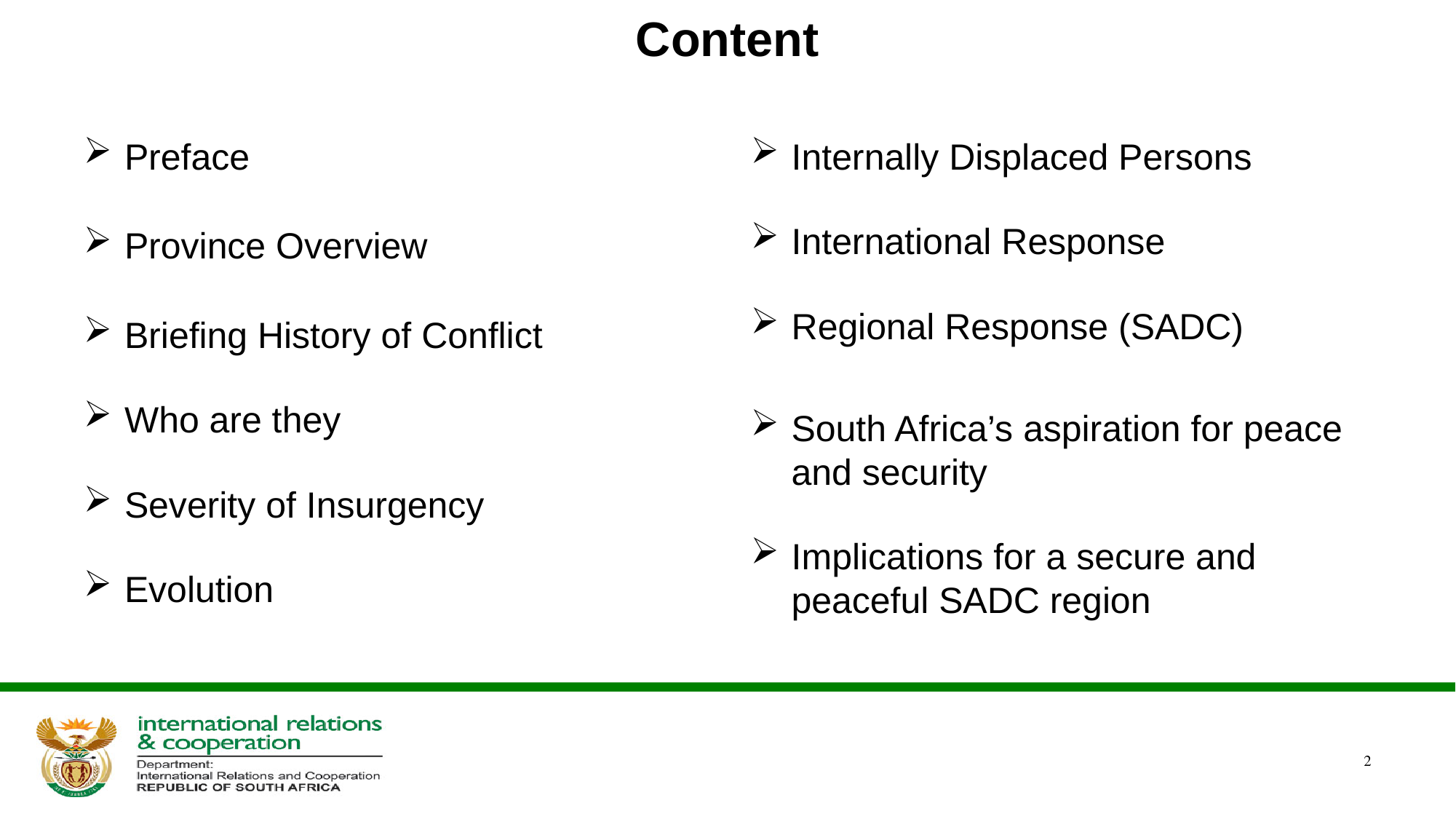

# Content
Preface

Province Overview

Briefing History of Conflict

Who are they

Severity of Insurgency

Evolution
Internally Displaced Persons

International Response

Regional Response (SADC)

South Africa’s aspiration for peace and security

Implications for a secure and peaceful SADC region
2